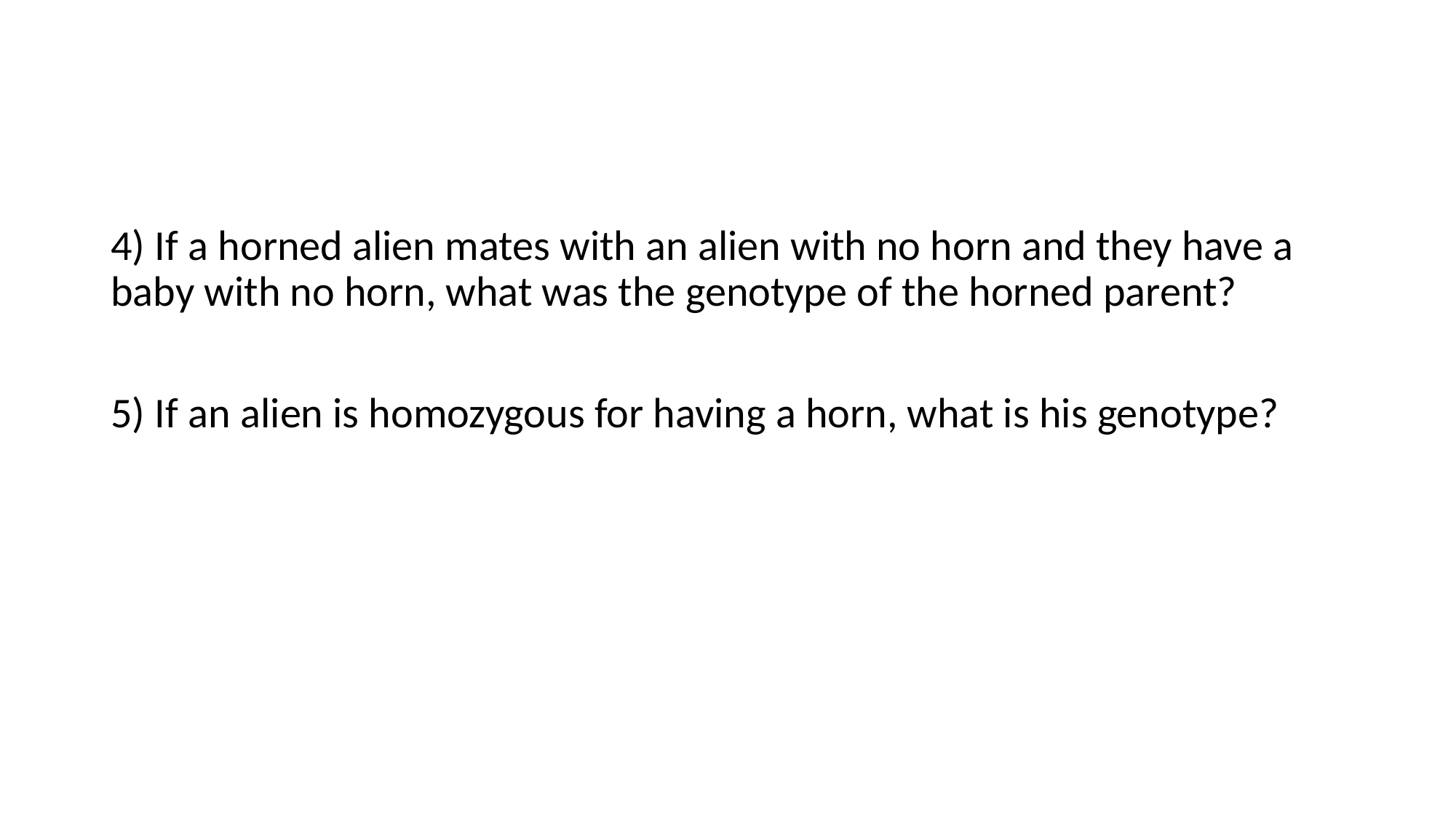

#
4) If a horned alien mates with an alien with no horn and they have a baby with no horn, what was the genotype of the horned parent?

5) If an alien is homozygous for having a horn, what is his genotype?